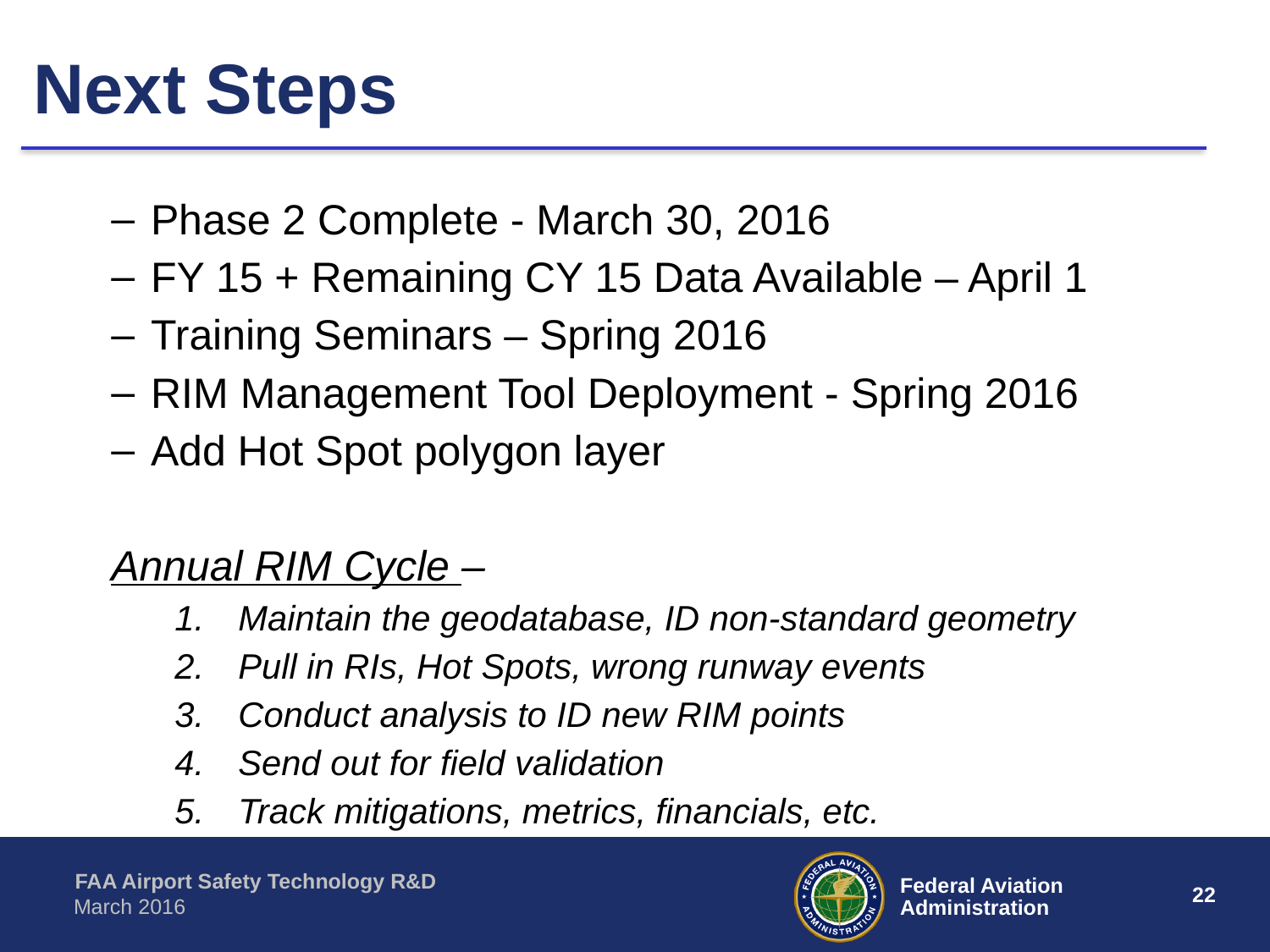

# Next Steps
Phase 2 Complete - March 30, 2016
FY 15 + Remaining CY 15 Data Available – April 1
Training Seminars – Spring 2016
RIM Management Tool Deployment - Spring 2016
Add Hot Spot polygon layer

Annual RIM Cycle –
Maintain the geodatabase, ID non-standard geometry
Pull in RIs, Hot Spots, wrong runway events
Conduct analysis to ID new RIM points
Send out for field validation
Track mitigations, metrics, financials, etc.